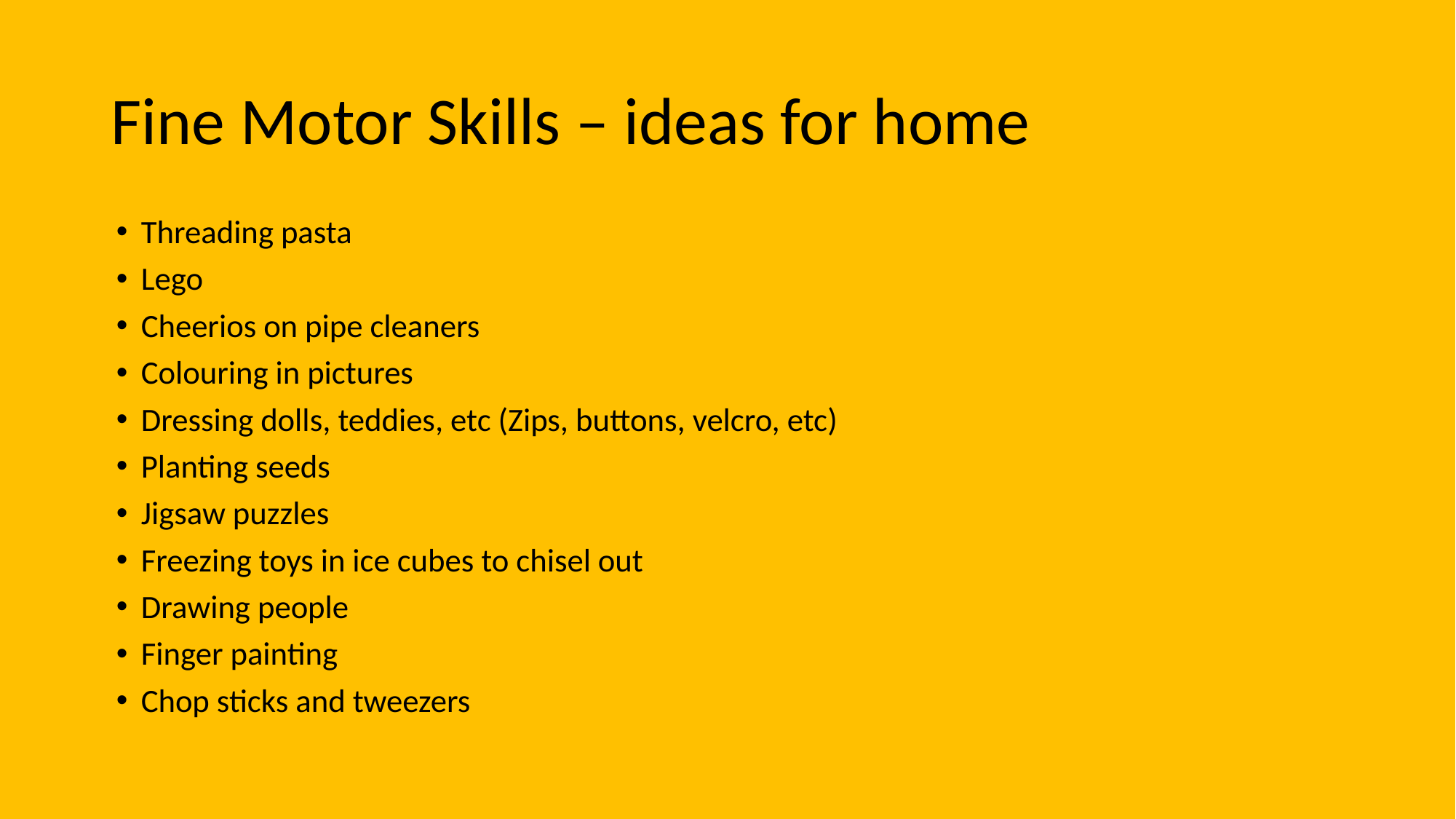

# Fine Motor Skills – ideas for home
Threading pasta
Lego
Cheerios on pipe cleaners
Colouring in pictures
Dressing dolls, teddies, etc (Zips, buttons, velcro, etc)
Planting seeds
Jigsaw puzzles
Freezing toys in ice cubes to chisel out
Drawing people
Finger painting
Chop sticks and tweezers